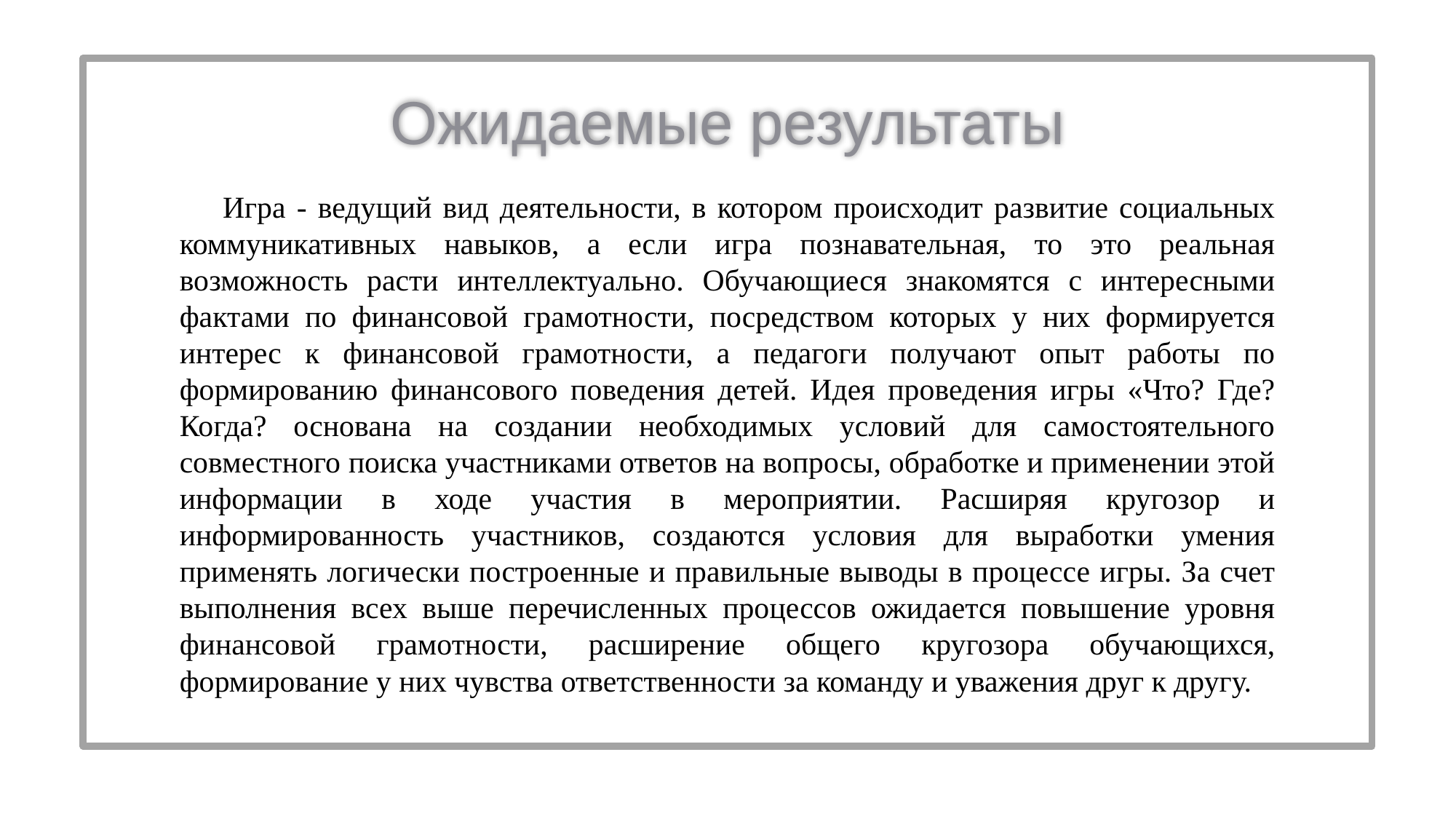

Ожидаемые результаты
Игра - ведущий вид деятельности, в котором происходит развитие социальных коммуникативных навыков, а если игра познавательная, то это реальная возможность расти интеллектуально. Обучающиеся знакомятся с интересными фактами по финансовой грамотности, посредством которых у них формируется интерес к финансовой грамотности, а педагоги получают опыт работы по формированию финансового поведения детей. Идея проведения игры «Что? Где? Когда? основана на создании необходимых условий для самостоятельного совместного поиска участниками ответов на вопросы, обработке и применении этой информации в ходе участия в мероприятии. Расширяя кругозор и информированность участников, создаются условия для выработки умения применять логически построенные и правильные выводы в процессе игры. За счет выполнения всех выше перечисленных процессов ожидается повышение уровня финансовой грамотности, расширение общего кругозора обучающихся, формирование у них чувства ответственности за команду и уважения друг к другу.